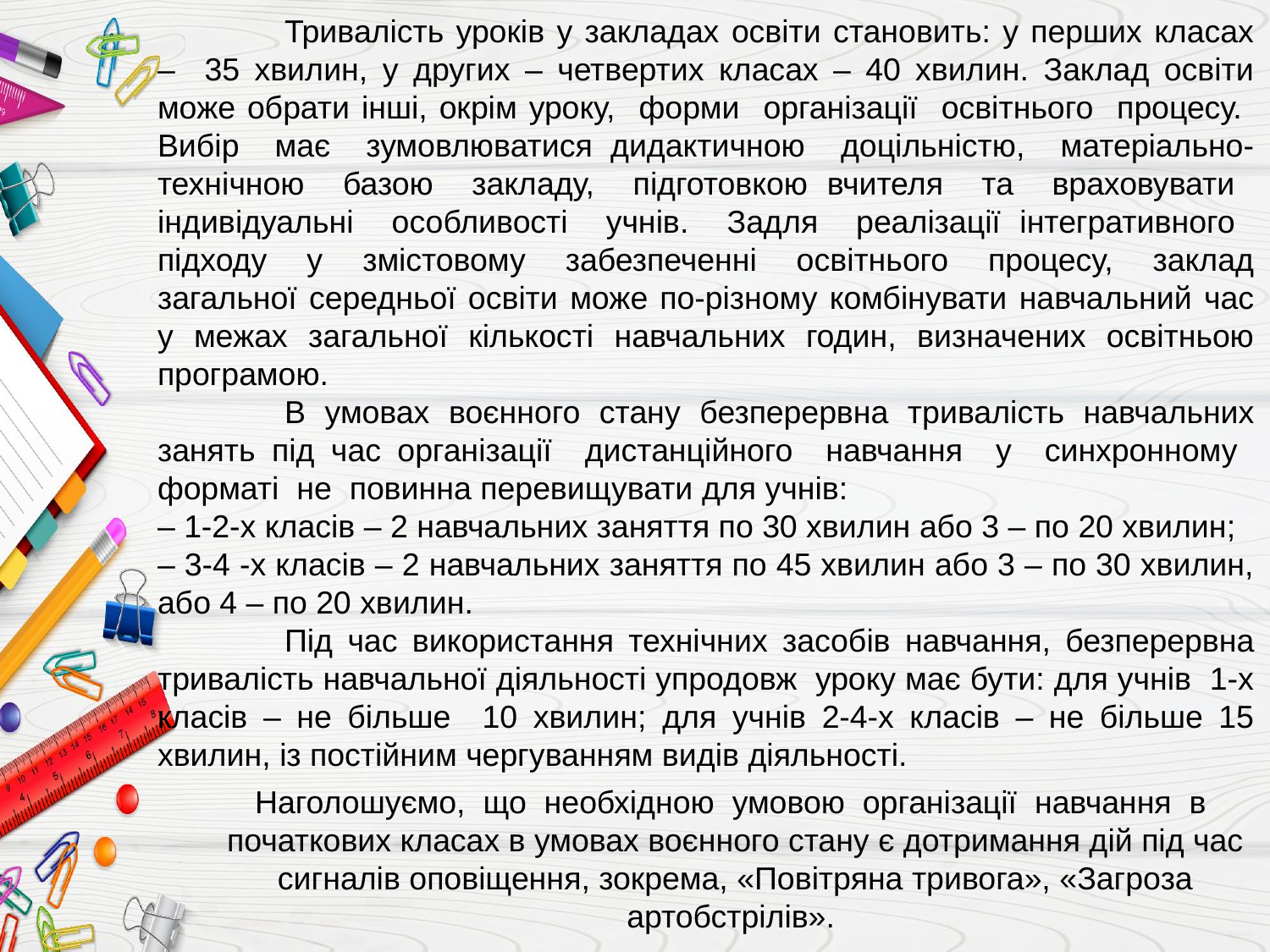

Тривалість уроків у закладах освіти становить: у перших класах –  35 хвилин, у других – четвертих класах – 40 хвилин. Заклад освіти може обрати інші, окрім уроку,  форми  організації  освітнього  процесу.  Вибір  має  зумовлюватися дидактичною  доцільністю,  матеріально-технічною  базою  закладу,  підготовкою вчителя  та  враховувати  індивідуальні  особливості  учнів.  Задля  реалізації інтегративного  підходу  у  змістовому  забезпеченні  освітнього  процесу,  заклад загальної середньої освіти може по-різному комбінувати навчальний час у межах загальної кількості навчальних годин, визначених освітньою програмою.
	В умовах воєнного стану безперервна тривалість навчальних занять під час організації  дистанційного  навчання  у  синхронному  форматі  не  повинна перевищувати для учнів:
– 1-2-х класів – 2 навчальних заняття по 30 хвилин або 3 – по 20 хвилин;
– 3-4 -х класів – 2 навчальних заняття по 45 хвилин або 3 – по 30 хвилин, або 4 – по 20 хвилин.
	Під час використання технічних засобів навчання, безперервна тривалість навчальної діяльності упродовж  уроку має бути: для учнів  1-х класів – не більше  10 хвилин; для учнів 2-4-х класів – не більше 15 хвилин, із постійним чергуванням видів діяльності.
Наголошуємо,  що  необхідною  умовою  організації  навчання  в  початкових класах в умовах воєнного стану є дотримання дій під час сигналів оповіщення, зокрема, «Повітряна тривога», «Загроза артобстрілів».